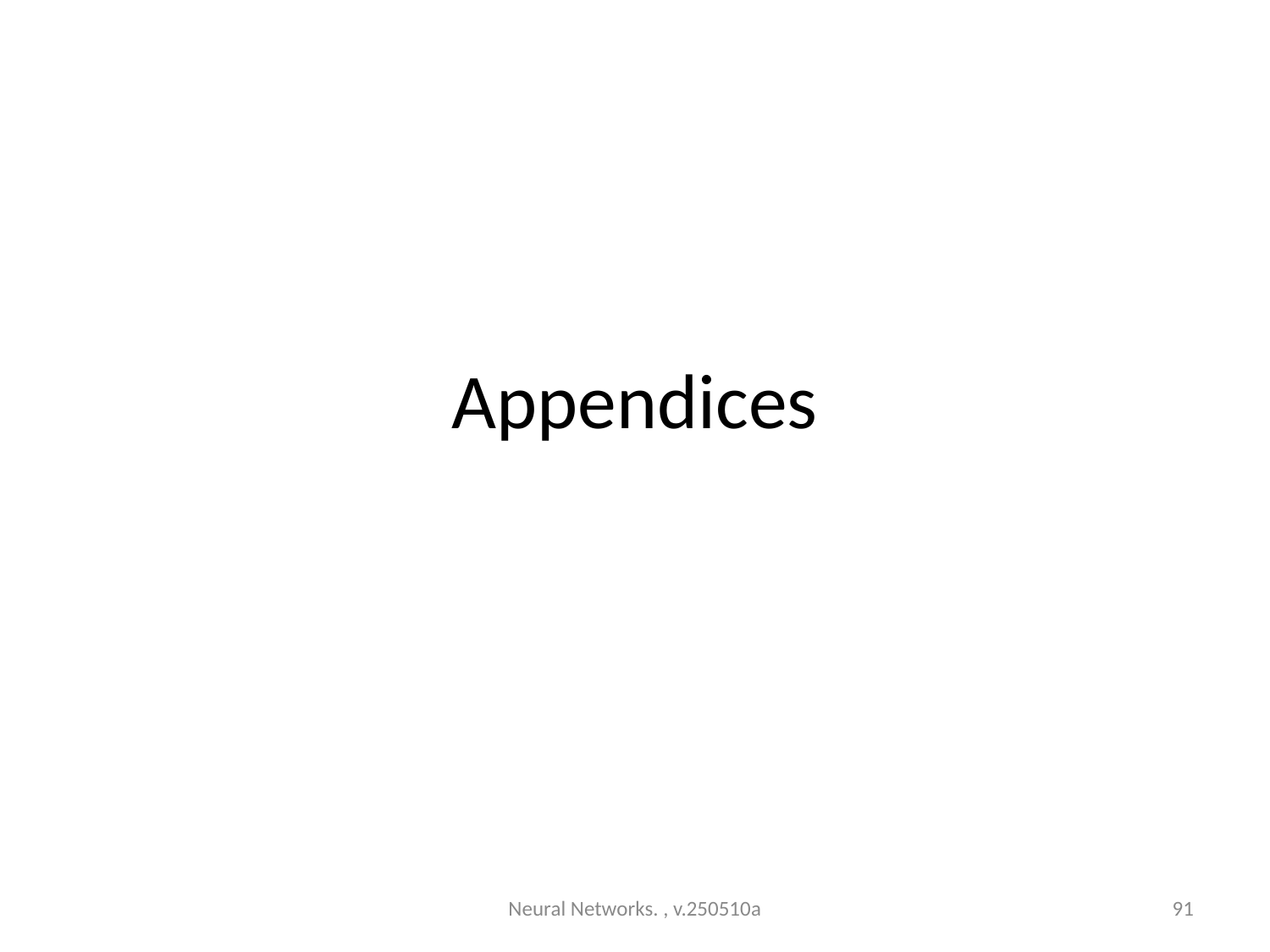

# Appendices

Neural Networks. , v.250510a
91